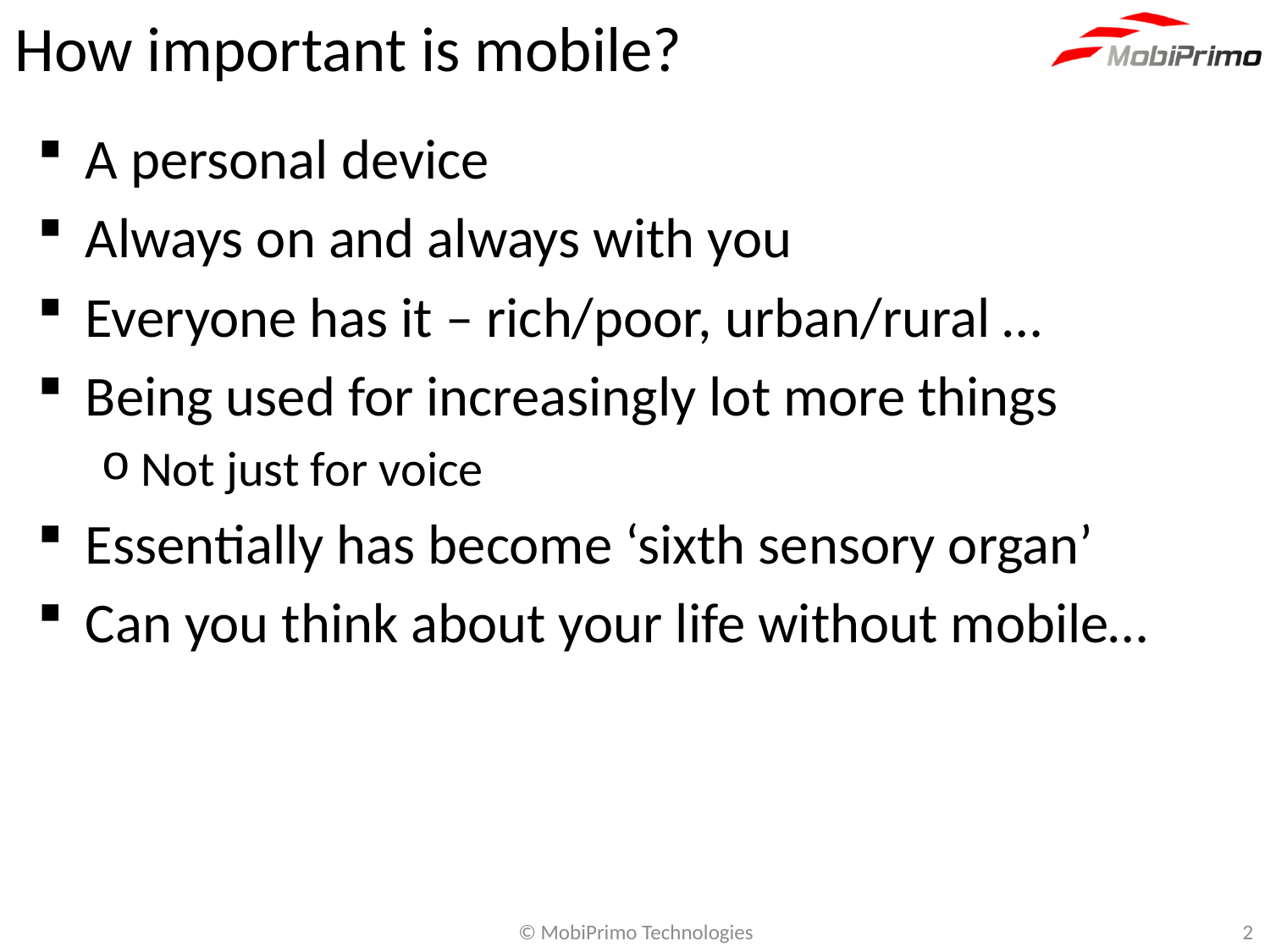

# How important is mobile?
A personal device
Always on and always with you
Everyone has it – rich/poor, urban/rural …
Being used for increasingly lot more things
Not just for voice
Essentially has become ‘sixth sensory organ’
Can you think about your life without mobile…